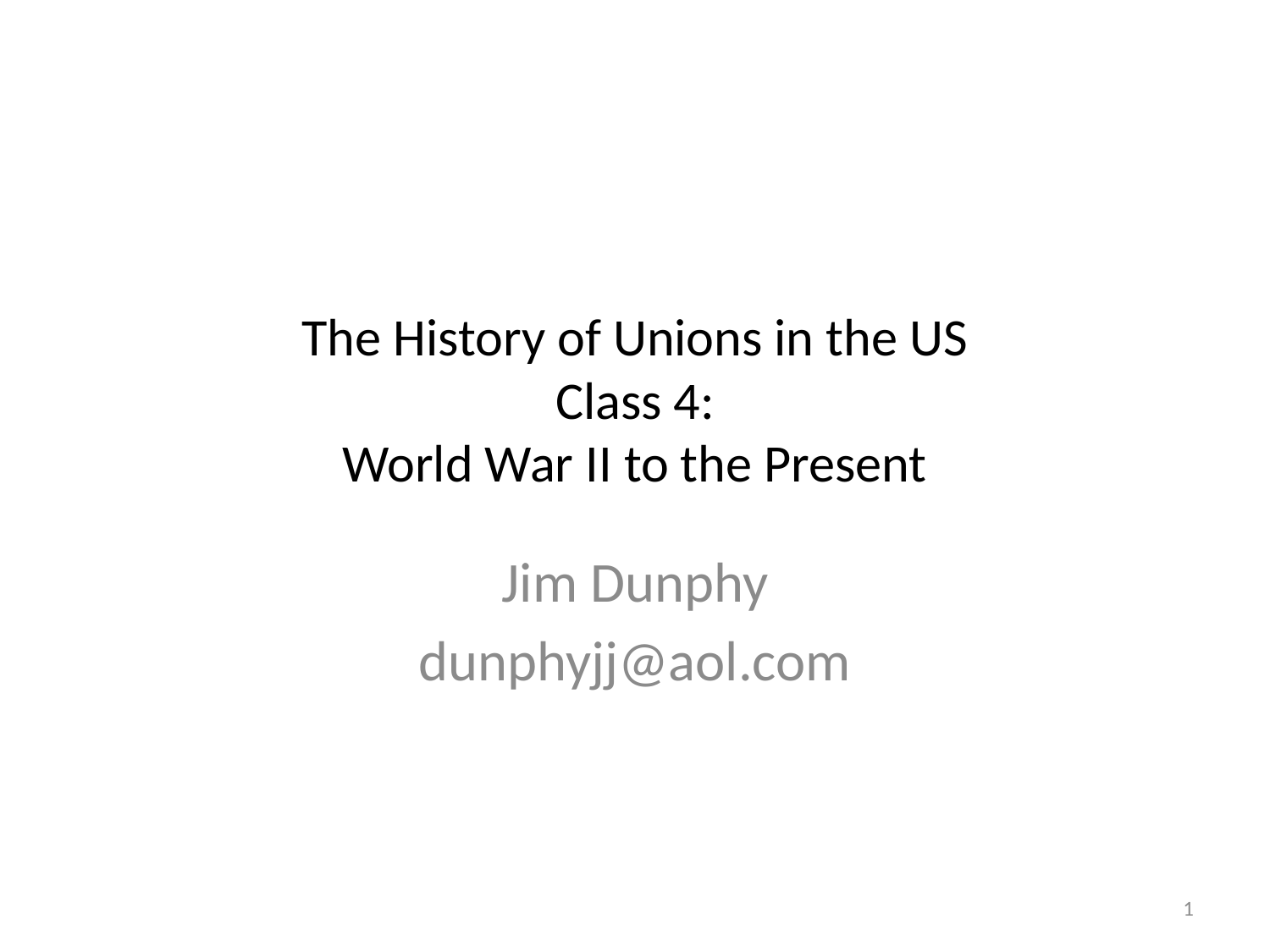

# The History of Unions in the US Class 4: World War II to the Present
Jim Dunphy
dunphyjj@aol.com
1